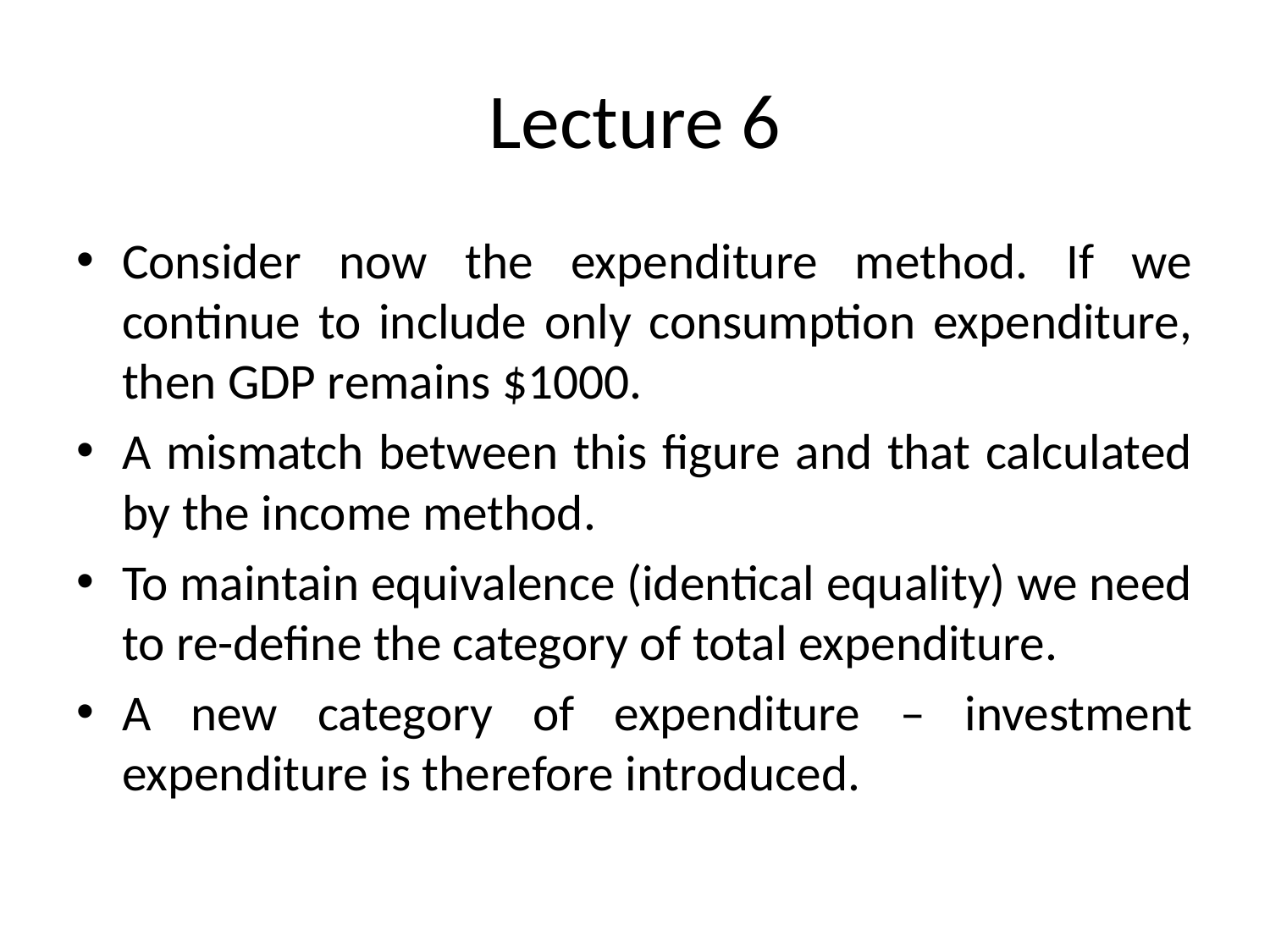

# Lecture 6
Consider now the expenditure method. If we continue to include only consumption expenditure, then GDP remains $1000.
A mismatch between this figure and that calculated by the income method.
To maintain equivalence (identical equality) we need to re-define the category of total expenditure.
A new category of expenditure – investment expenditure is therefore introduced.